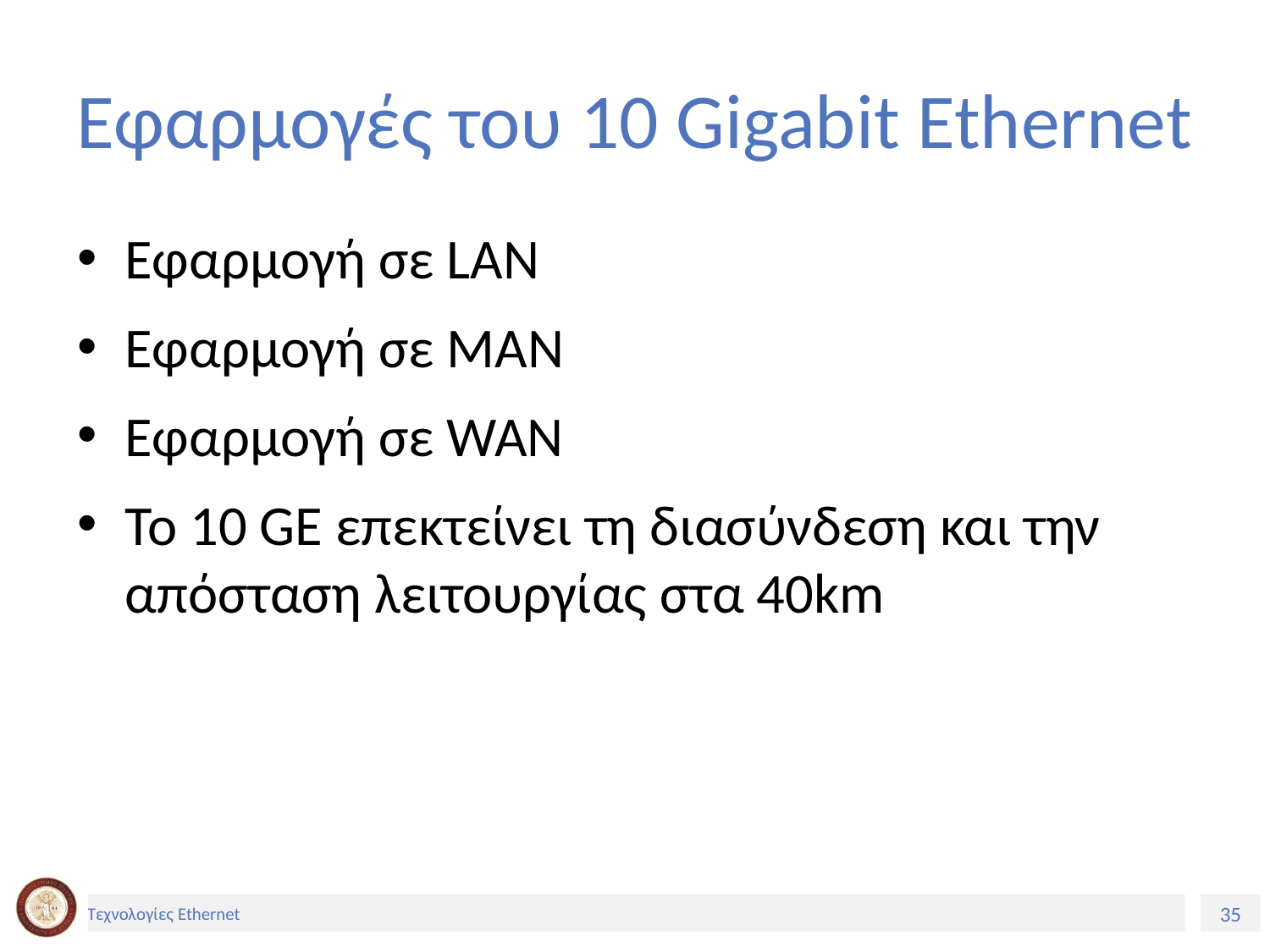

# Εφαρμογές του 10 Gigabit Ethernet
Εφαρμογή σε LAN
Εφαρμογή σε ΜAN
Εφαρμογή σε WAN
Το 10 GE επεκτείνει τη διασύνδεση και την απόσταση λειτουργίας στα 40km